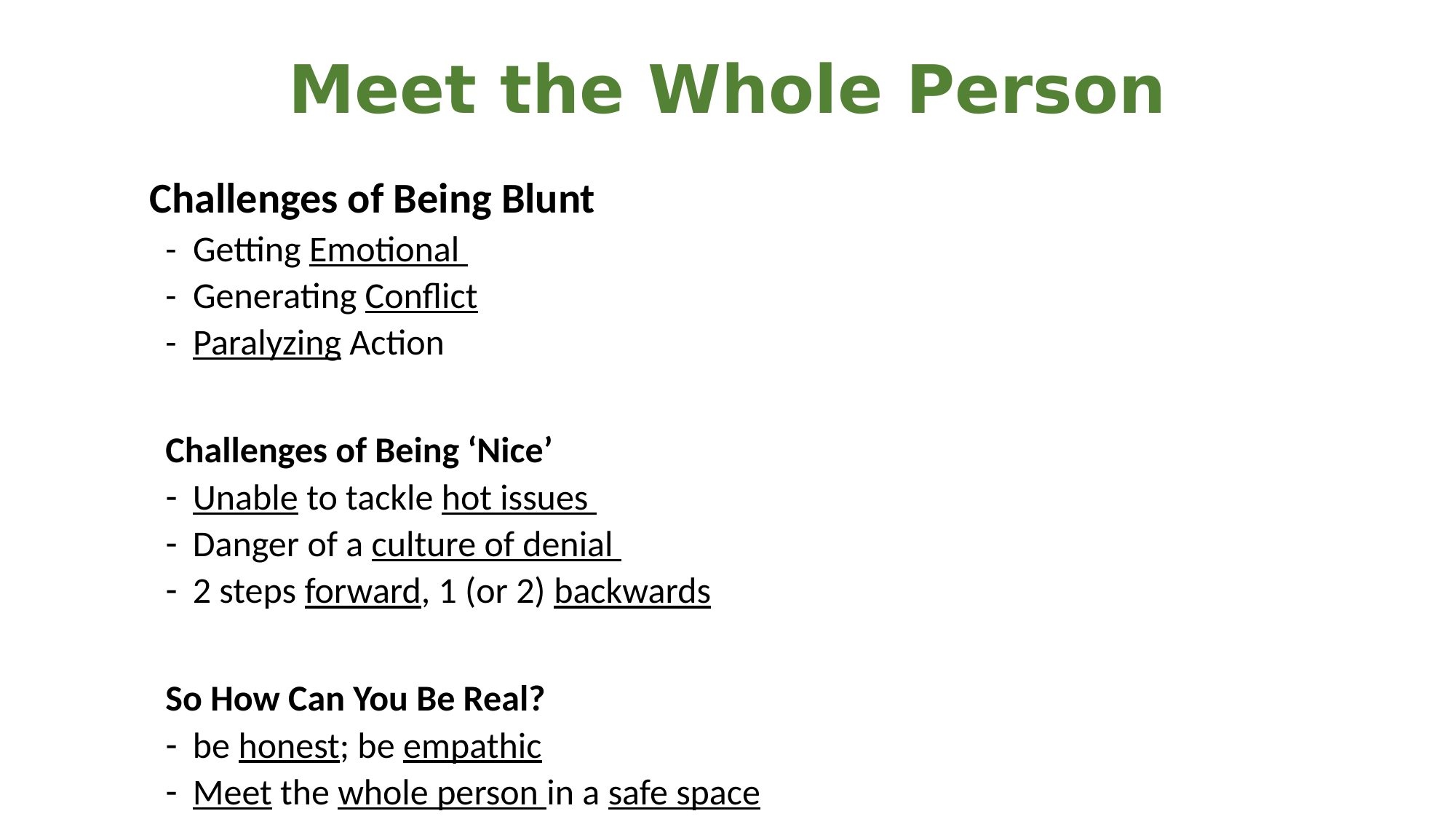

# Meet the Whole Person
    Challenges of Being Blunt
-  Getting Emotional
-  Generating Conflict
-  Paralyzing Action

Challenges of Being ‘Nice’
Unable to tackle hot issues
Danger of a culture of denial
2 steps forward, 1 (or 2) backwards

So How Can You Be Real?
be honest; be empathic
Meet the whole person in a safe space